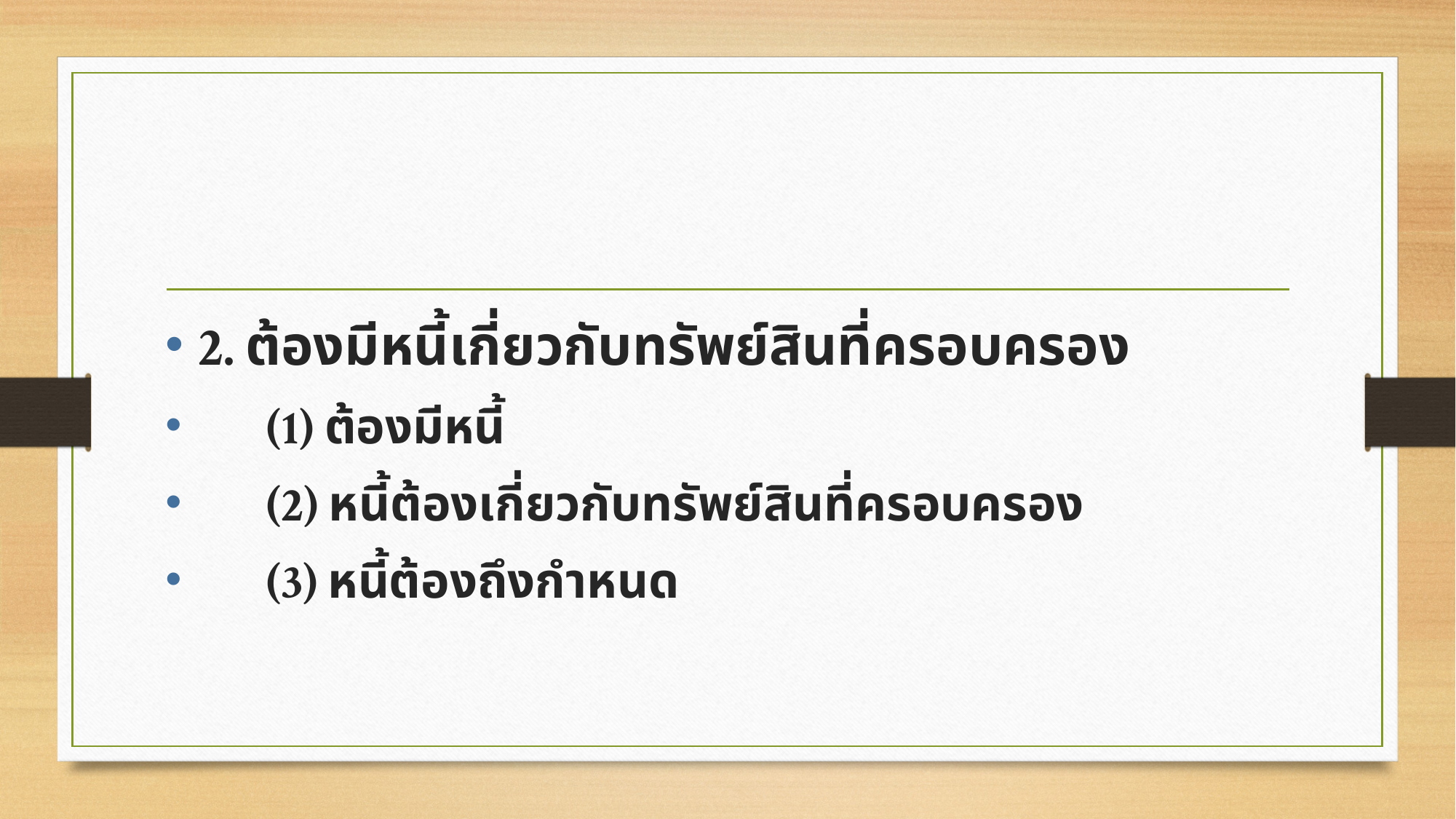

2. ต้องมีหนี้เกี่ยวกับทรัพย์สินที่ครอบครอง
       (1) ต้องมีหนี้
       (2) หนี้ต้องเกี่ยวกับทรัพย์สินที่ครอบครอง
       (3) หนี้ต้องถึงกำหนด